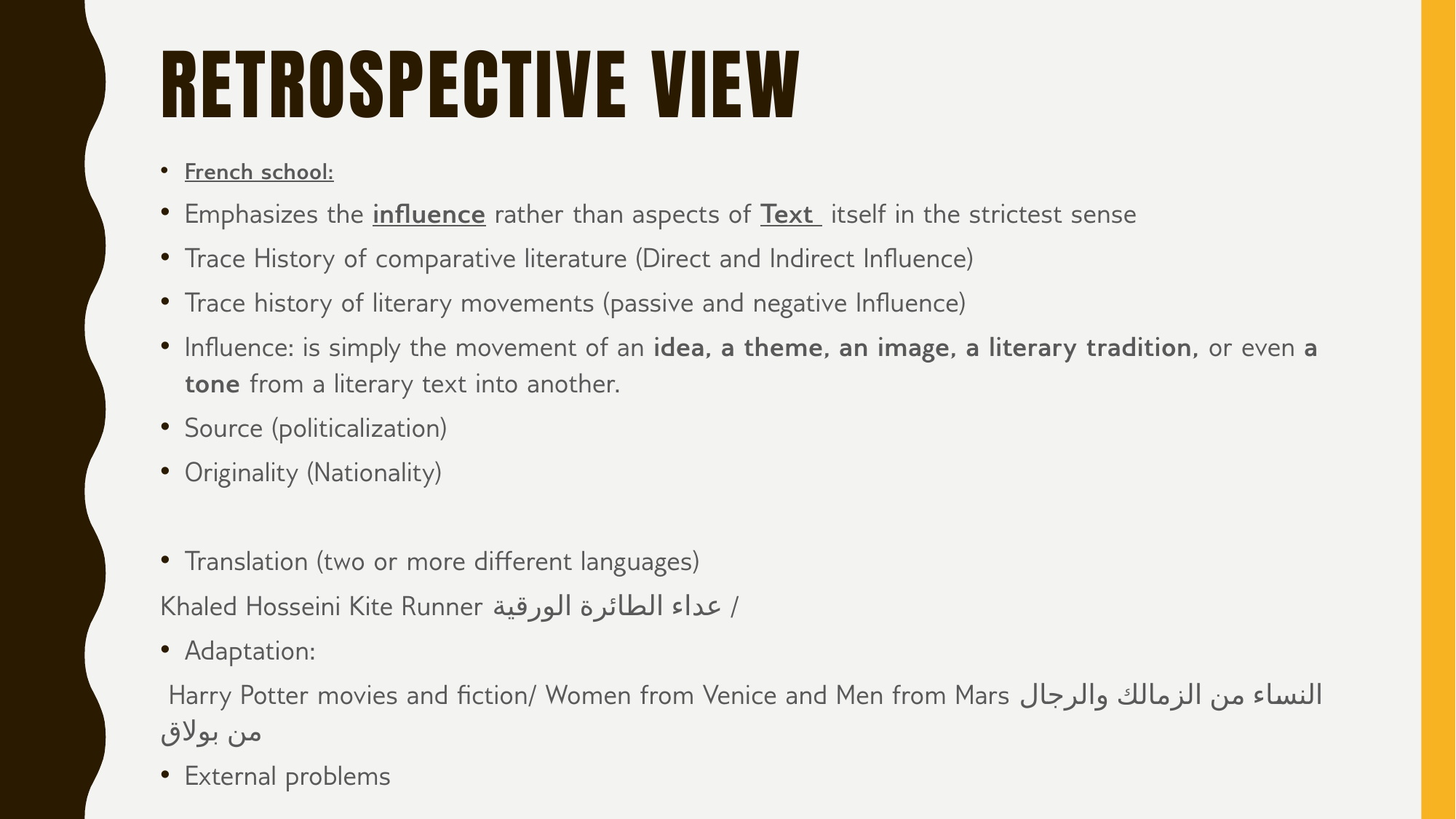

# Retrospective view
French school:
Emphasizes the influence rather than aspects of Text  itself in the strictest sense
Trace History of comparative literature (Direct and Indirect Influence)
Trace history of literary movements (passive and negative Influence)
Influence: is simply the movement of an idea, a theme, an image, a literary tradition, or even a tone from a literary text into another.
Source (politicalization)
Originality (Nationality)

Translation (two or more different languages)
Khaled Hosseini Kite Runner عداء الطائرة الورقية /
Adaptation:
 Harry Potter movies and fiction/ Women from Venice and Men from Mars النساء من الزمالك والرجال من بولاق
External problems